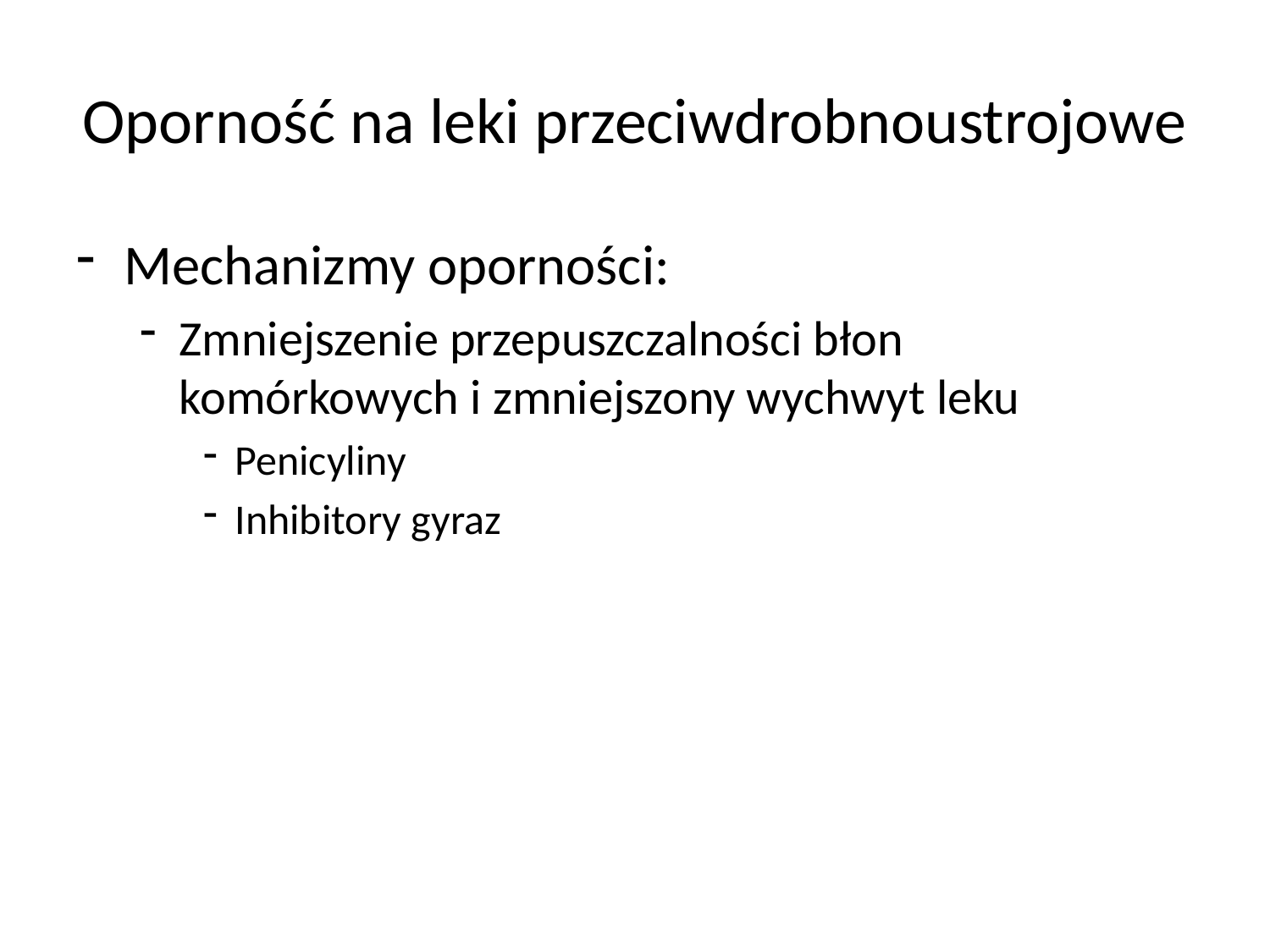

# Oporność na leki przeciwdrobnoustrojowe
Mechanizmy oporności:
Zmniejszenie przepuszczalności błon komórkowych i zmniejszony wychwyt leku
Penicyliny
Inhibitory gyraz